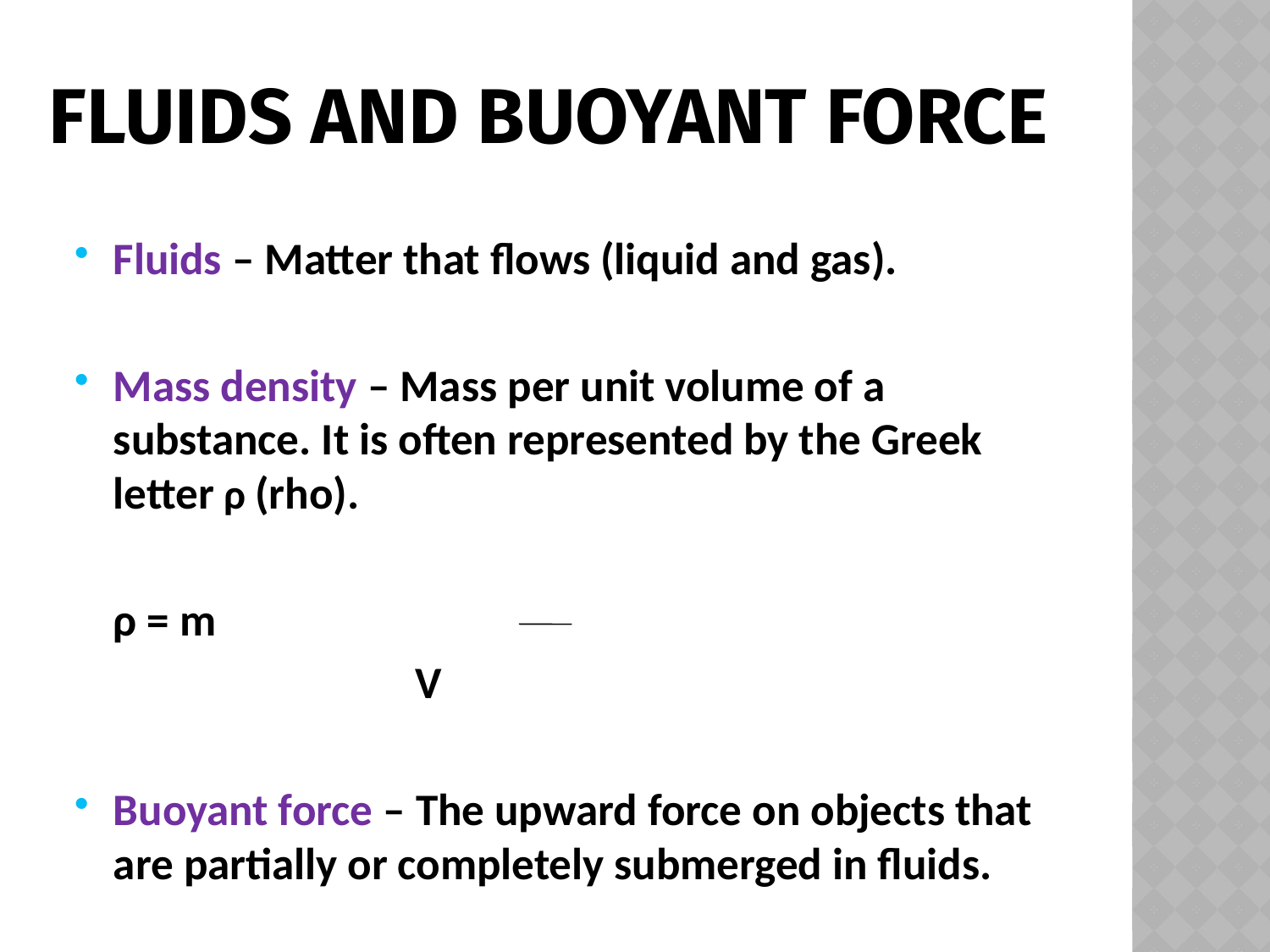

# Fluids and Buoyant Force
Fluids – Matter that flows (liquid and gas).

Mass density – Mass per unit volume of a substance. It is often represented by the Greek letter ρ (rho).

				ρ = m
          		      	       V

Buoyant force – The upward force on objects that are partially or completely submerged in fluids.